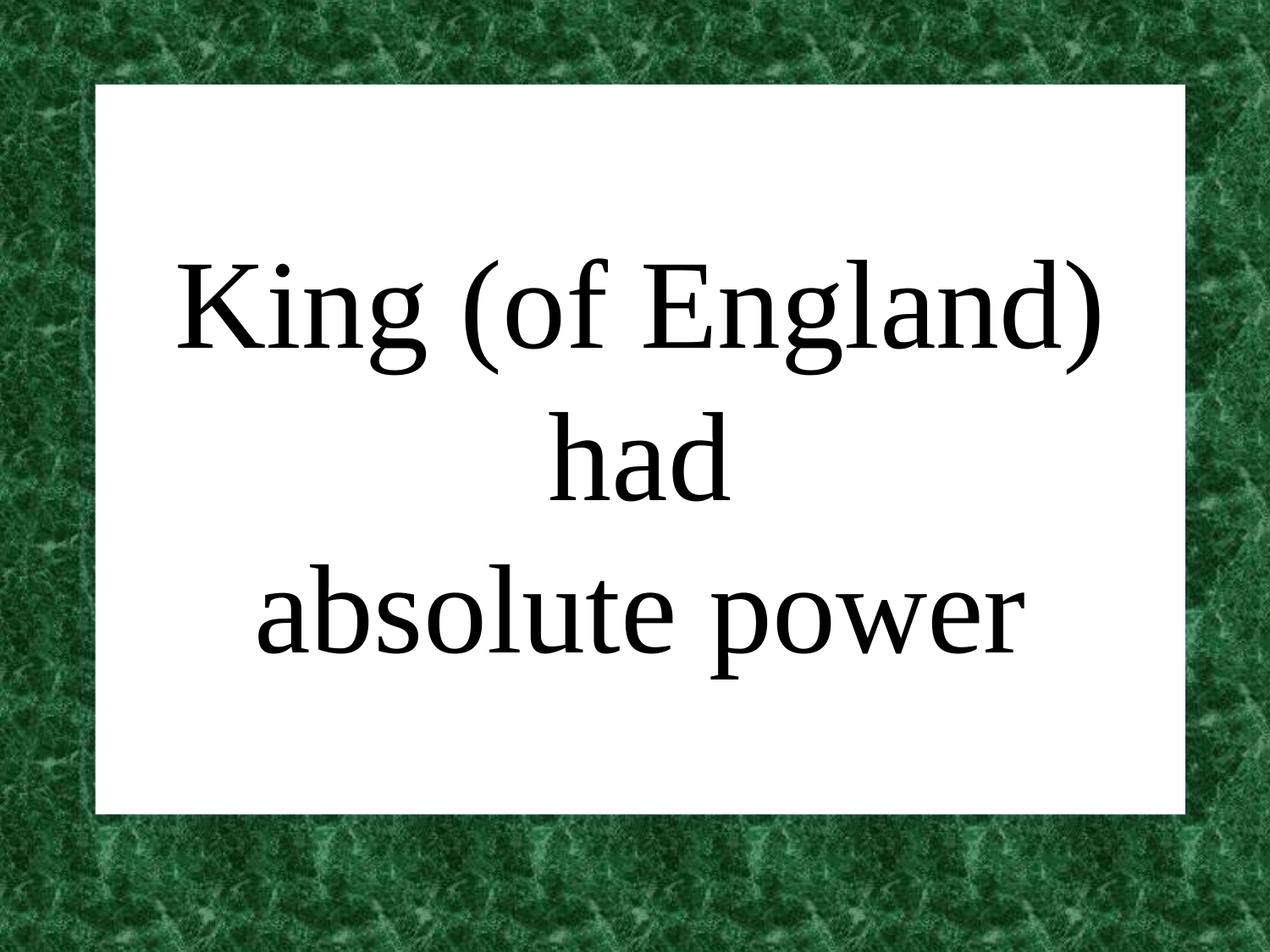

# King (of England) had absolute power